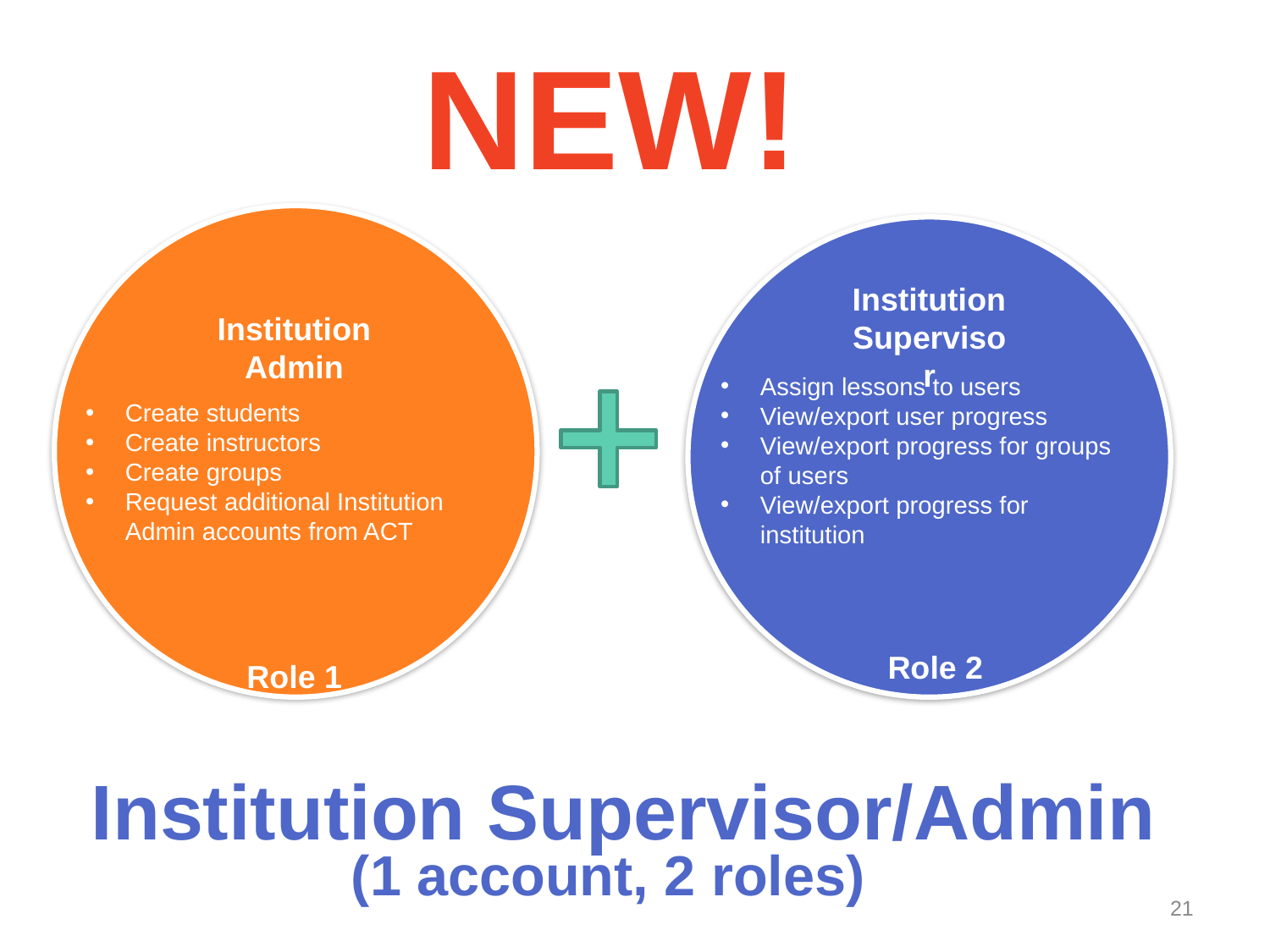

NEW!

Institution Supervisor
Institution Admin
Institution Admin
Assign lessons to users
View/export user progress
View/export progress for groups of users
View/export progress for institution
Create students
Create instructors
Create groups
Request additional Institution Admin accounts from ACT

Role 2
Role 1
# Institution Supervisor/Admin
(1 account, 2 roles)
21